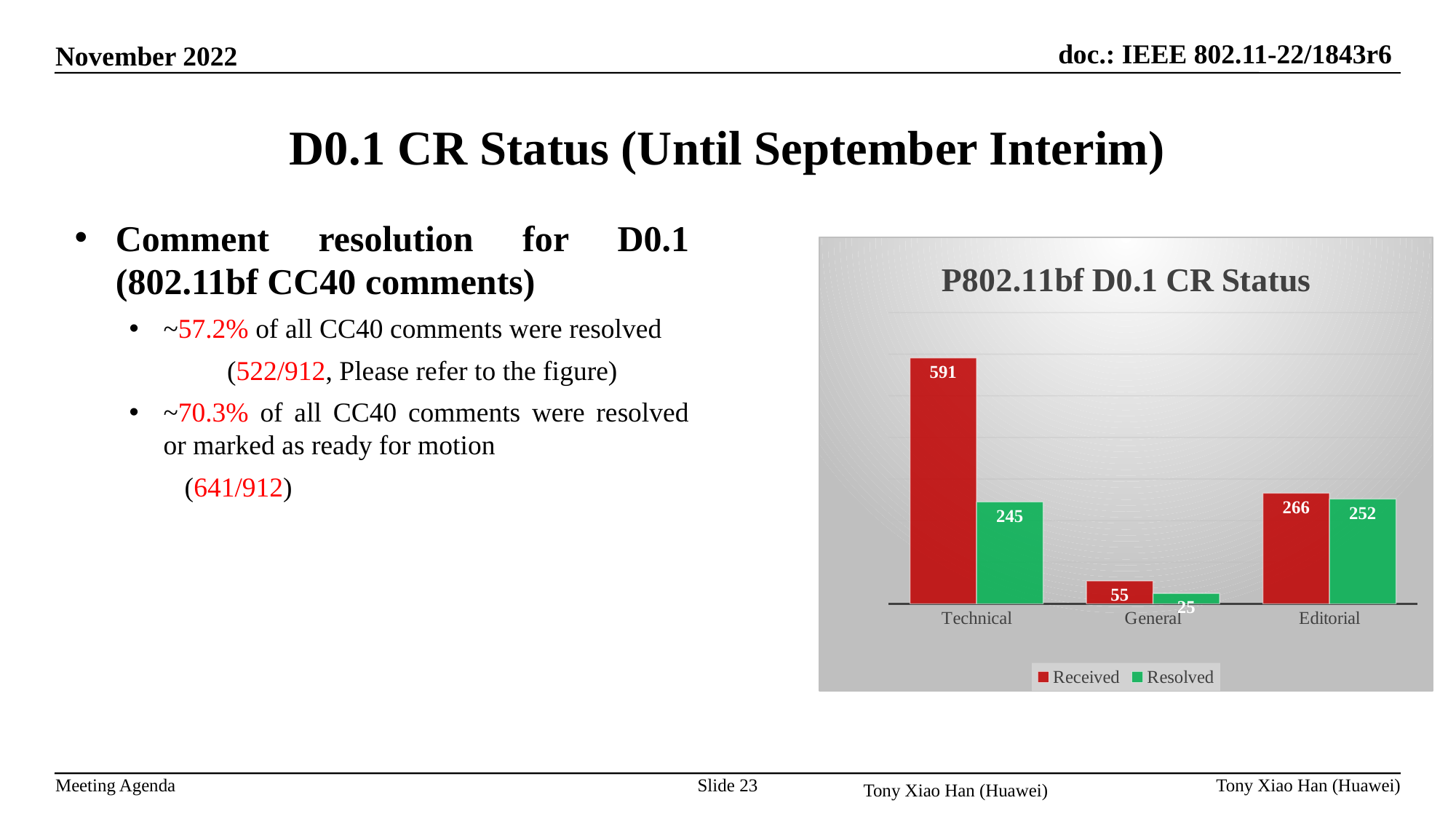

# D0.1 CR Status (Until September Interim)
Comment resolution for D0.1 (802.11bf CC40 comments)
~57.2% of all CC40 comments were resolved
	(522/912, Please refer to the figure)
~70.3% of all CC40 comments were resolved or marked as ready for motion
        (641/912)

### Chart: P802.11bf D0.1 CR Status

| Category | Received | Resolved |
|---|---|---|
| Technical | 591.0 | 245.0 |
| General | 55.0 | 25.0 |
| Editorial | 266.0 | 252.0 |
Tony Xiao Han (Huawei)